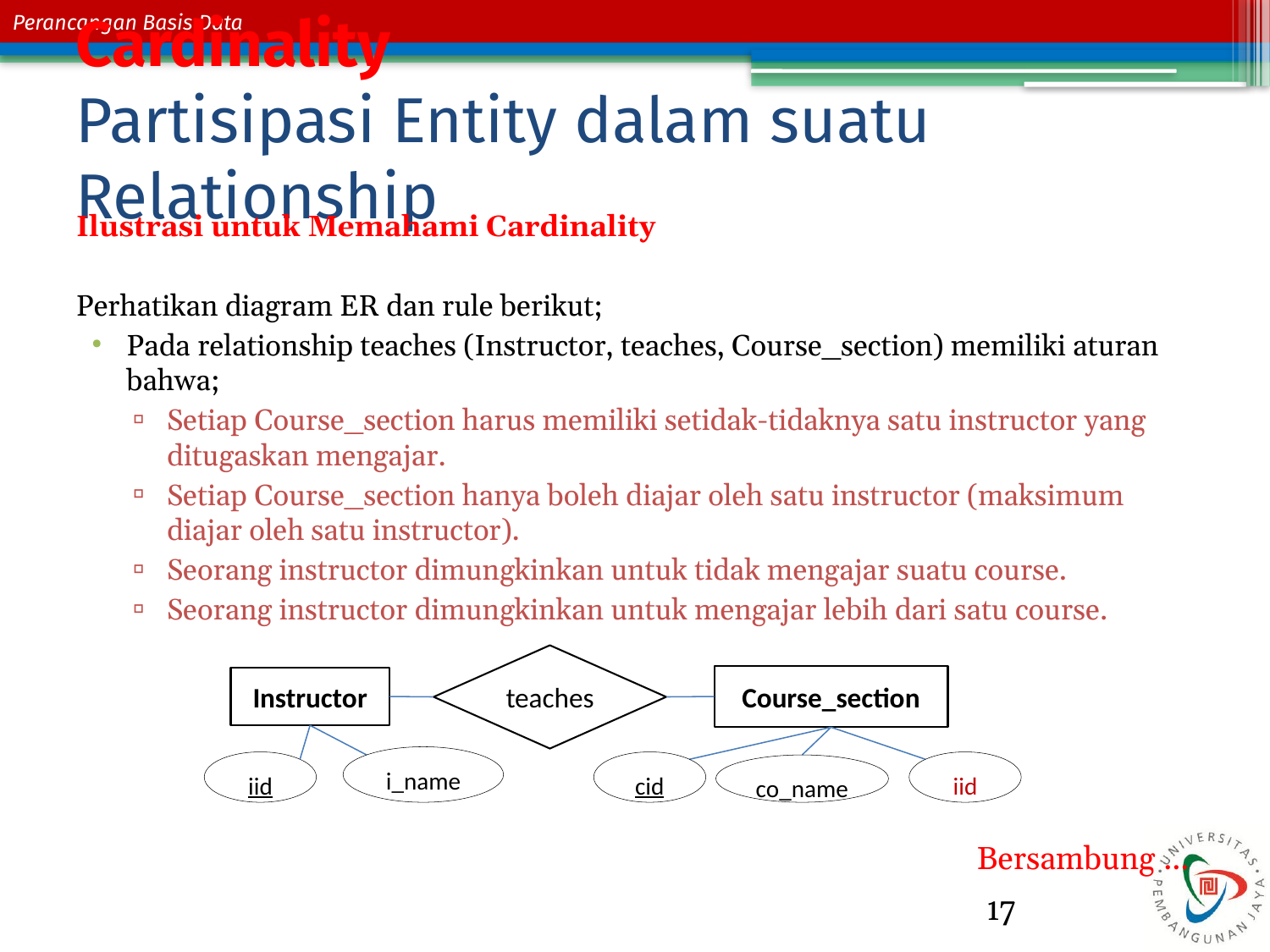

# Cardinality Partisipasi Entity dalam suatu Relationship
Ilustrasi untuk Memahami Cardinality

Perhatikan diagram ER dan rule berikut;
Pada relationship teaches (Instructor, teaches, Course_section) memiliki aturan bahwa;
Setiap Course_section harus memiliki setidak-tidaknya satu instructor yang ditugaskan mengajar.
Setiap Course_section hanya boleh diajar oleh satu instructor (maksimum diajar oleh satu instructor).
Seorang instructor dimungkinkan untuk tidak mengajar suatu course.
Seorang instructor dimungkinkan untuk mengajar lebih dari satu course.

teaches
Course_section
Instructor
i_name
iid
iid
cid
co_name
Bersambung …

17